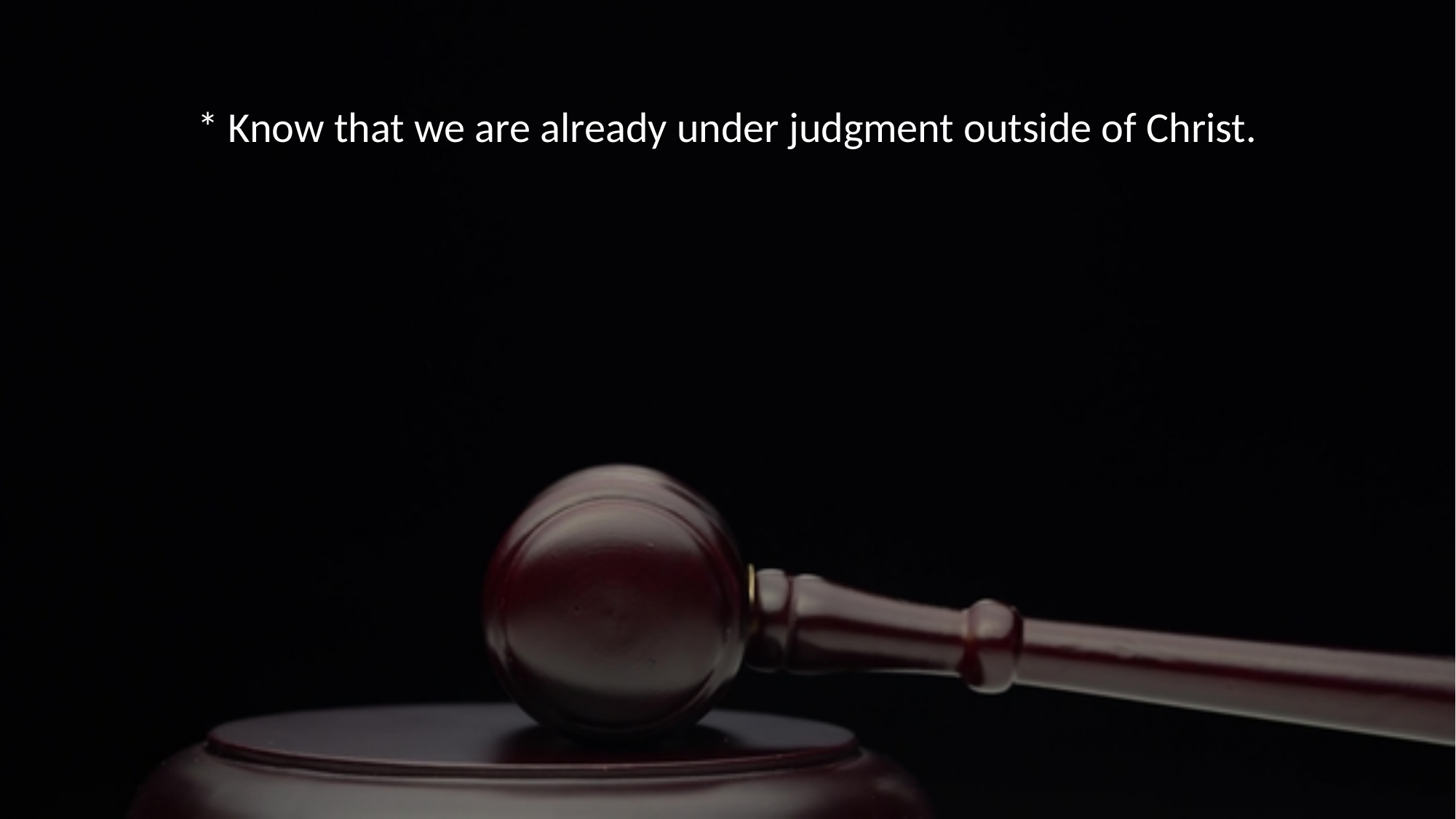

* Know that we are already under judgment outside of Christ.